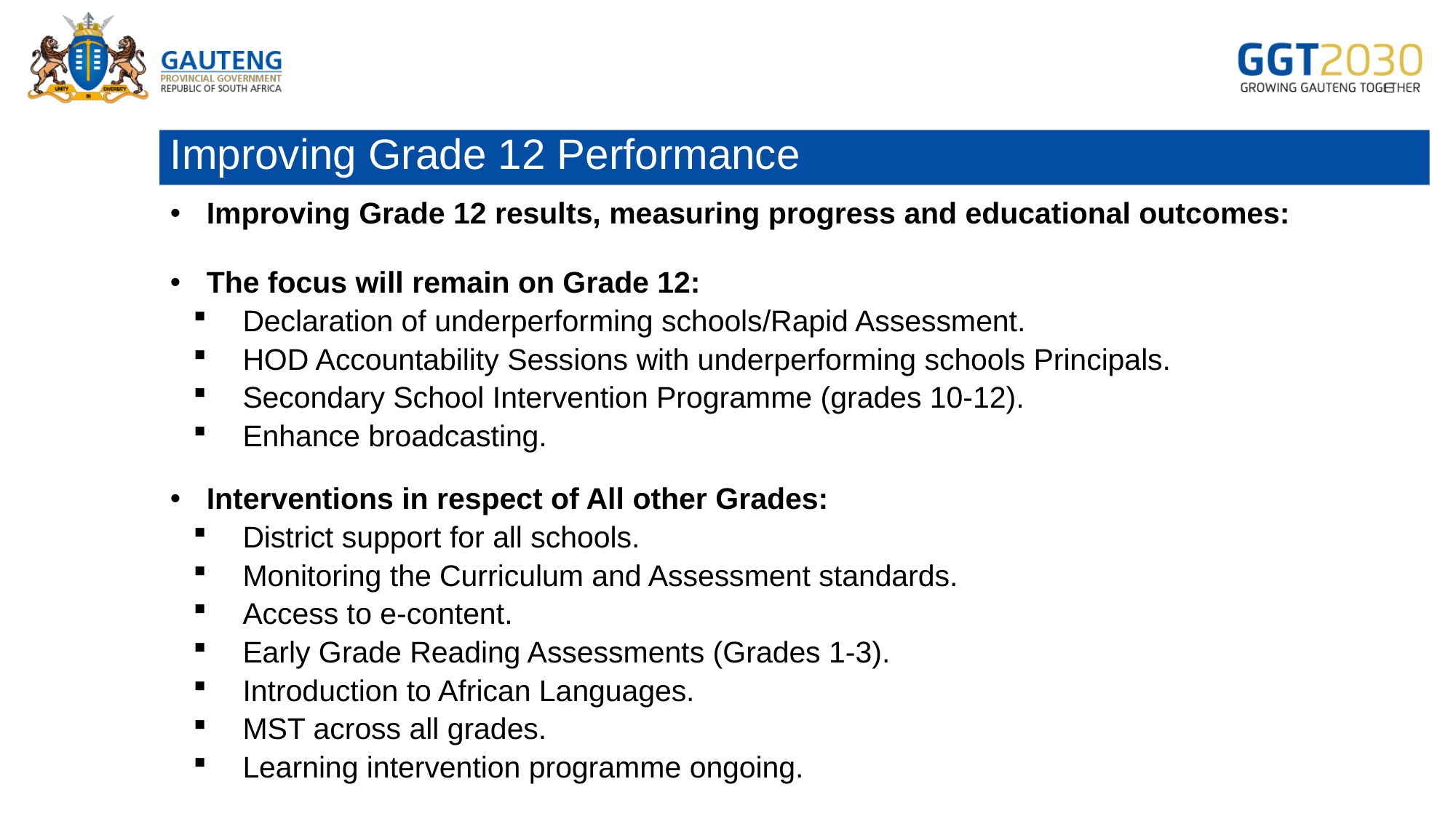

# Improving Grade 12 Performance
Improving Grade 12 results, measuring progress and educational outcomes:

The focus will remain on Grade 12:
Declaration of underperforming schools/Rapid Assessment.
HOD Accountability Sessions with underperforming schools Principals.
Secondary School Intervention Programme (grades 10-12).
Enhance broadcasting.

Interventions in respect of All other Grades:
District support for all schools.
Monitoring the Curriculum and Assessment standards.
Access to e-content.
Early Grade Reading Assessments (Grades 1-3).
Introduction to African Languages.
MST across all grades.
Learning intervention programme ongoing.